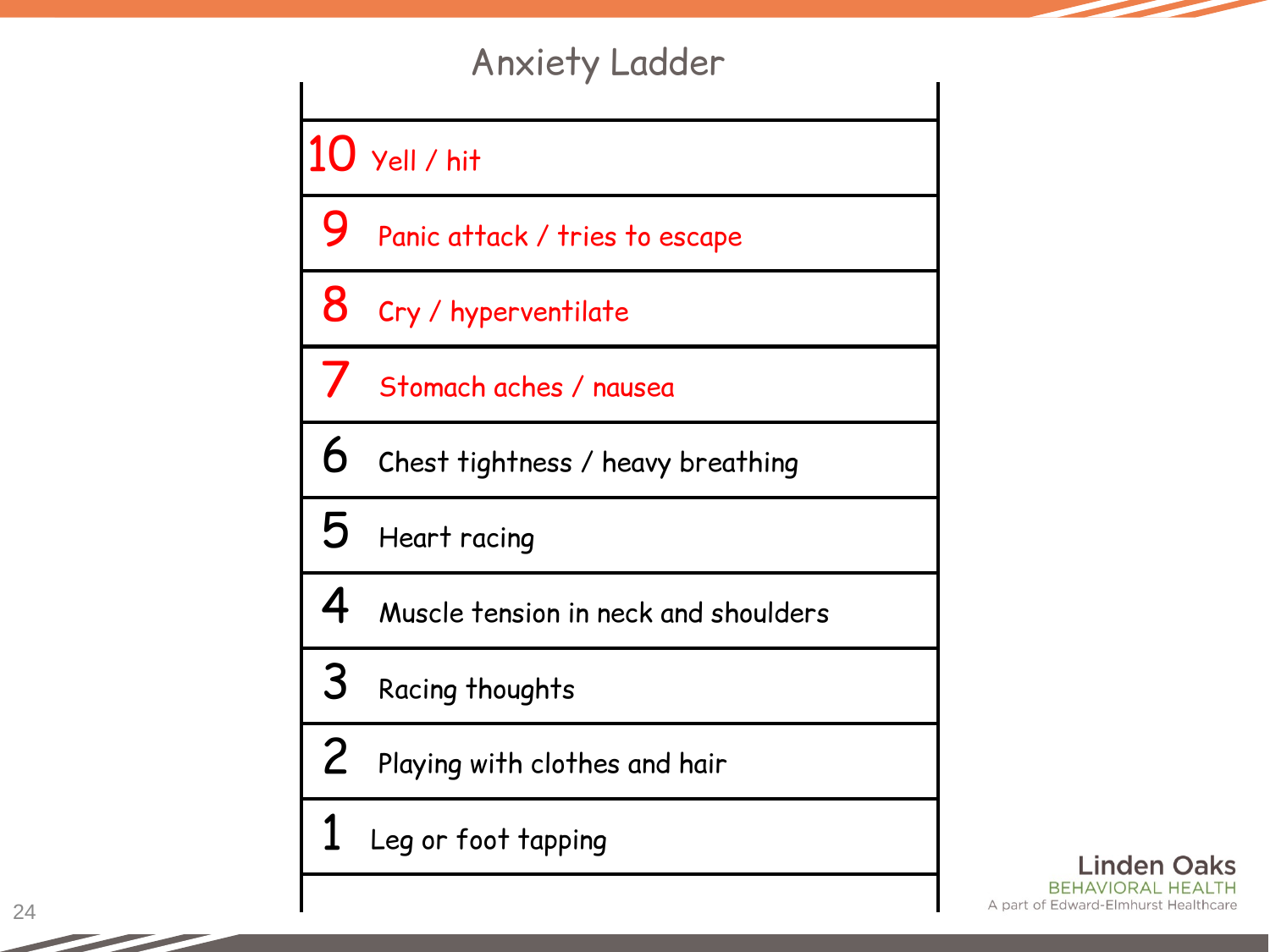

# Anxiety Ladder

|  |
| --- |
| 10 Yell / hit |
| 9 Panic attack / tries to escape |
| 8 Cry / hyperventilate |
| 7 Stomach aches / nausea |
| 6 Chest tightness / heavy breathing |
| 5 Heart racing |
| 4 Muscle tension in neck and shoulders |
| 3 Racing thoughts |
| 2 Playing with clothes and hair |
| 1 Leg or foot tapping |
|  |
24